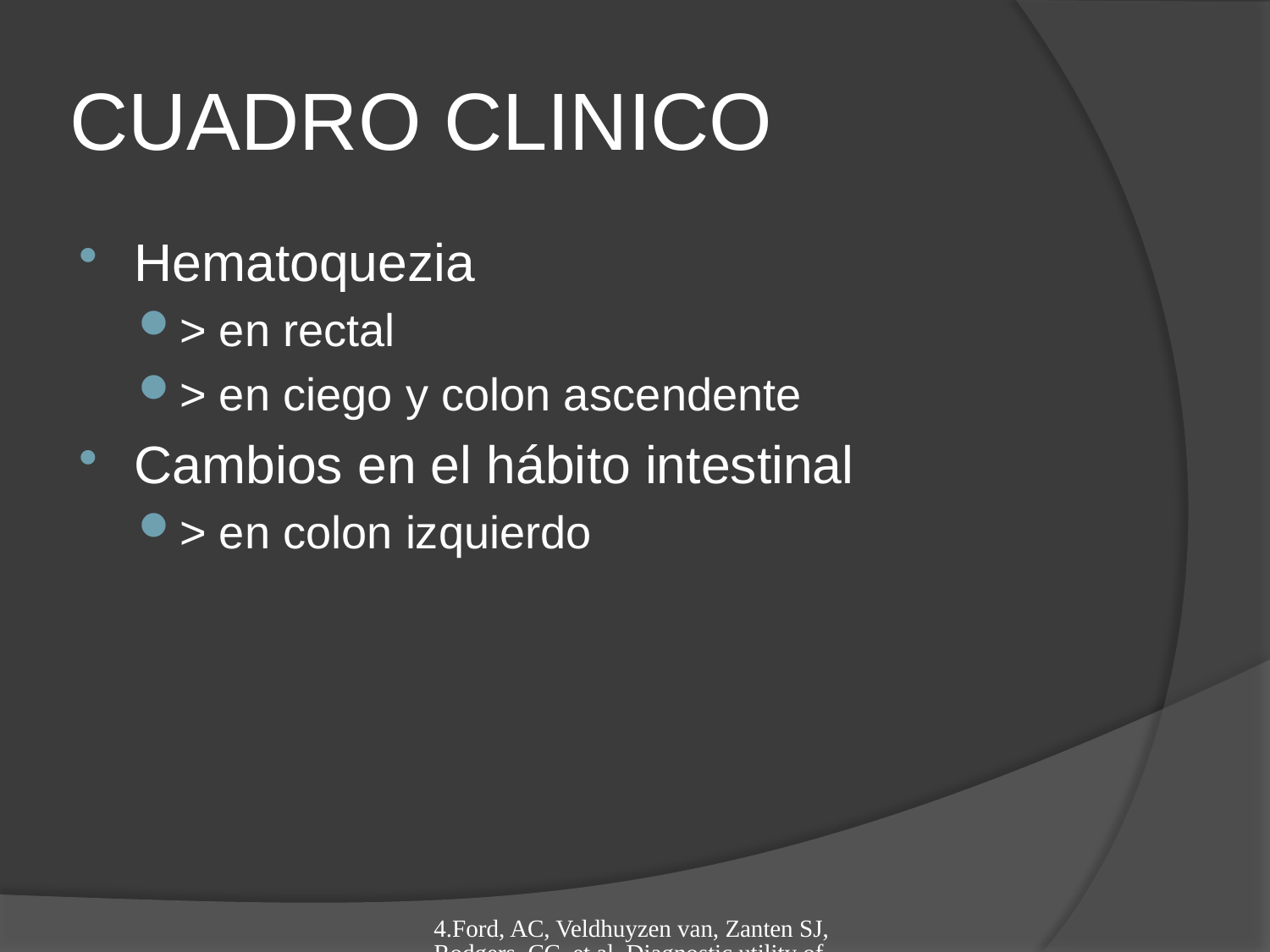

# CUADRO CLINICO
Hematoquezia
> en rectal
> en ciego y colon ascendente
Cambios en el hábito intestinal
> en colon izquierdo
4.Ford, AC, Veldhuyzen van, Zanten SJ, Rodgers, CC, et al. Diagnostic utility of alarm features for colorectal cancer: systematic review and meta-analysis. Gut 2008; 57:1545.